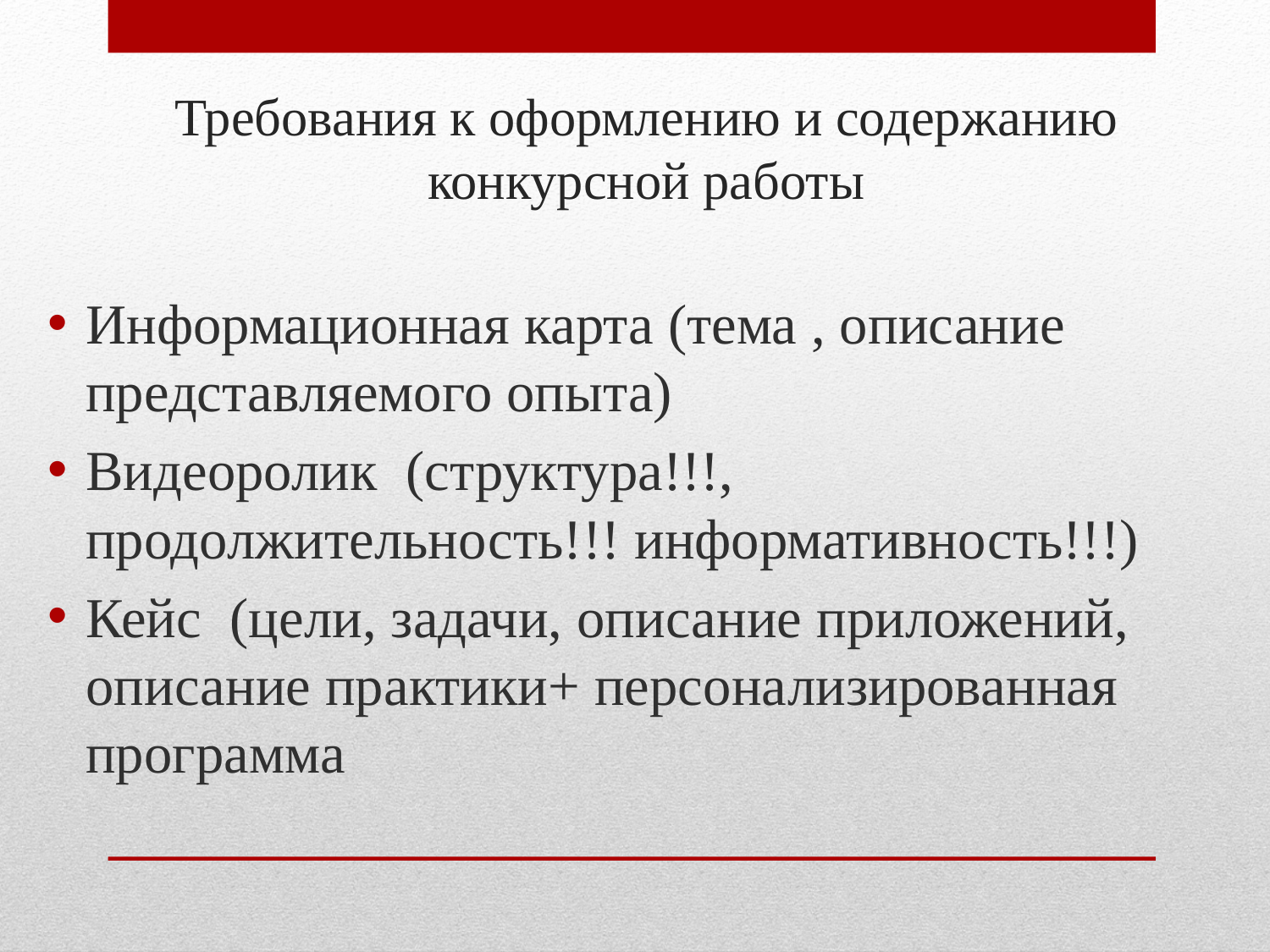

# Требования к оформлению и содержанию конкурсной работы
Информационная карта (тема , описание представляемого опыта)
Видеоролик  (структура!!!, продолжительность!!! информативность!!!)
Кейс  (цели, задачи, описание приложений, описание практики+ персонализированная программа